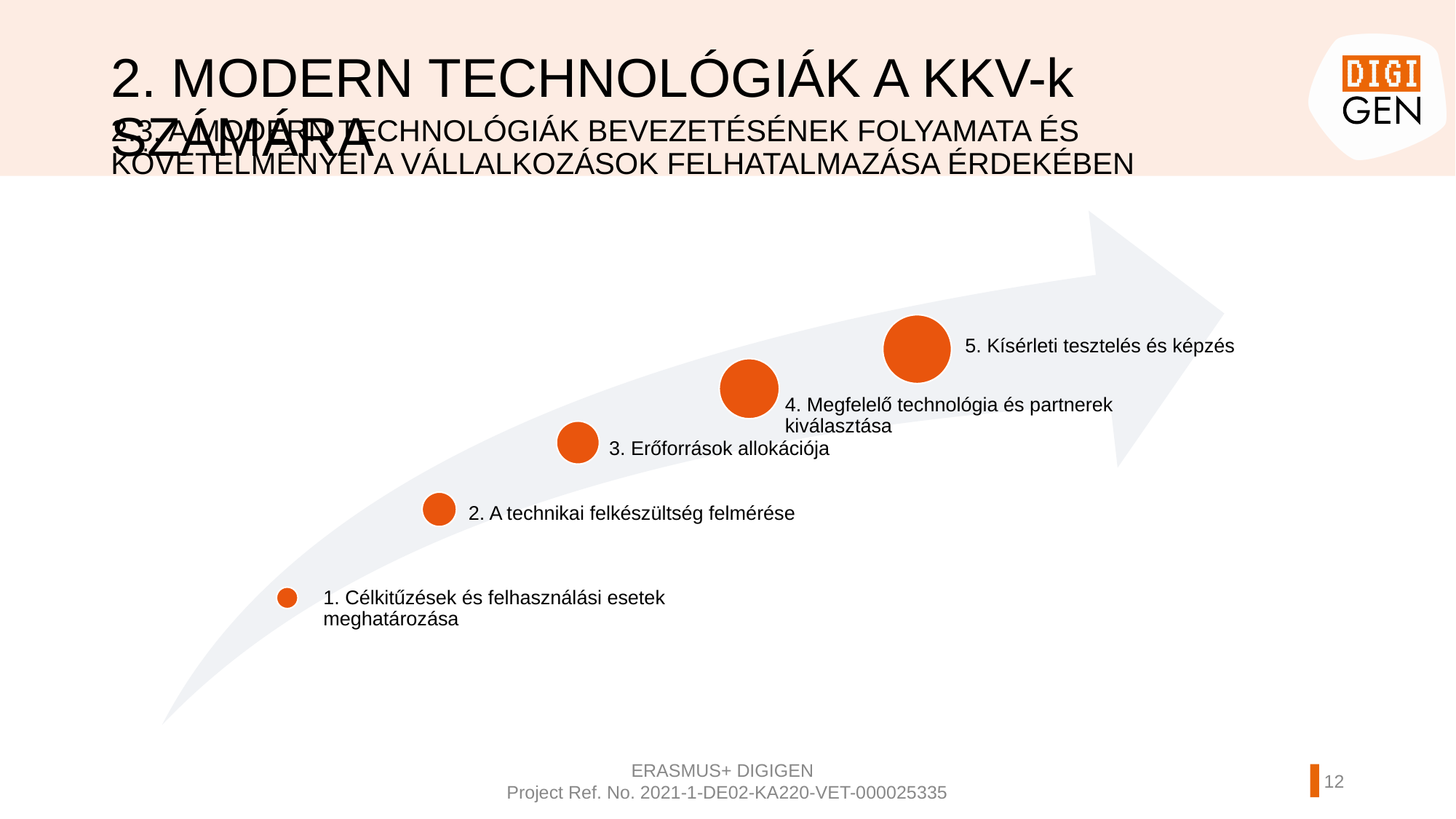

# 2. MODERN TECHNOLÓGIÁK A KKV-k SZÁMÁRA

2.3. A MODERN TECHNOLÓGIÁK BEVEZETÉSÉNEK FOLYAMATA ÉS KÖVETELMÉNYEI A VÁLLALKOZÁSOK FELHATALMAZÁSA ÉRDEKÉBEN

5. Kísérleti tesztelés és képzés

4. Megfelelő technológia és partnerek kiválasztása

3. Erőforrások allokációja

2. A technikai felkészültség felmérése

1. Célkitűzések és felhasználási esetek meghatározása

12
ERASMUS+ DIGIGEN
Project Ref. No. 2021-1-DE02-KA220-VET-000025335